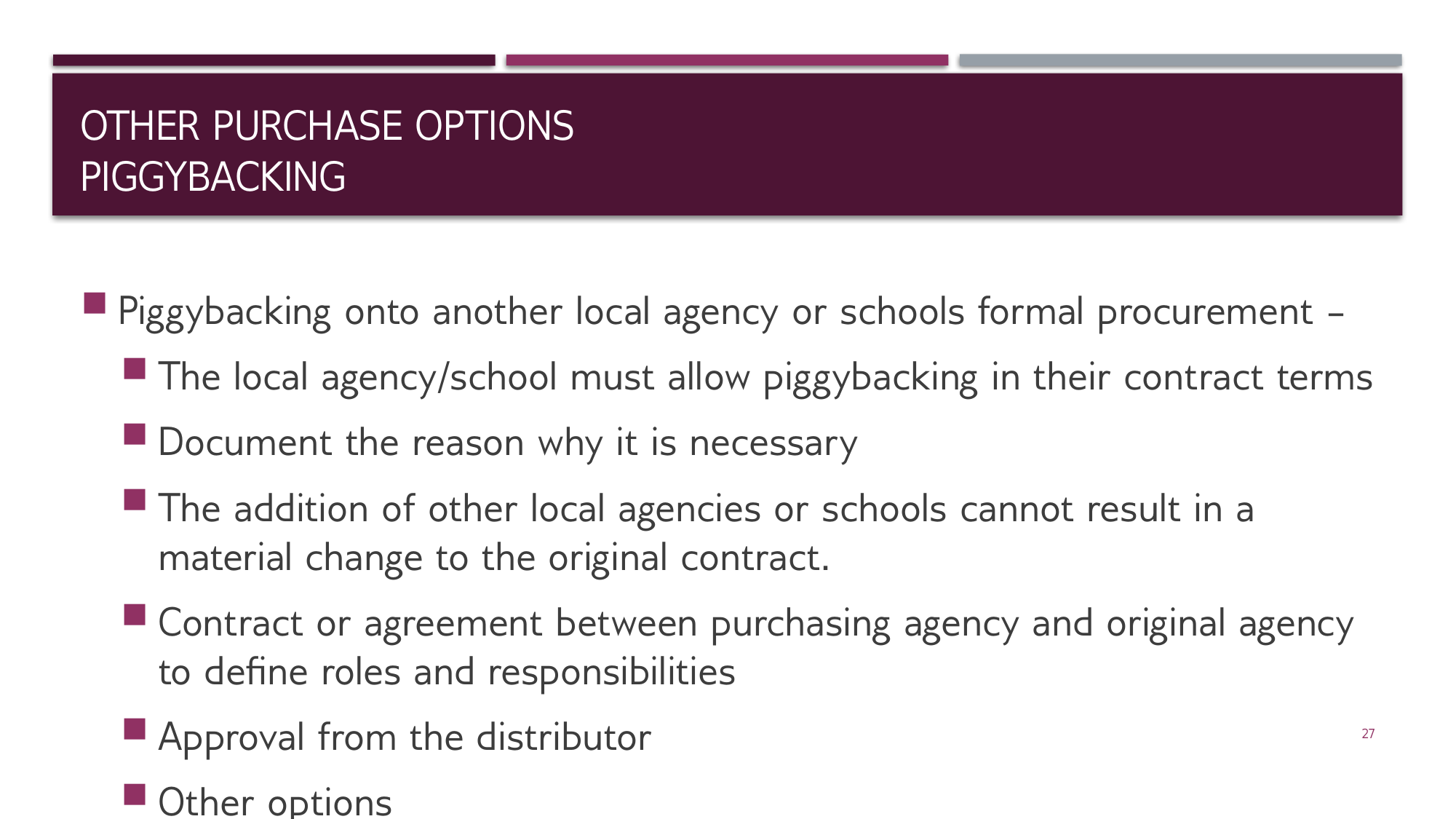

# Other purchase Options Piggybacking
Piggybacking onto another local agency or schools formal procurement –
The local agency/school must allow piggybacking in their contract terms
Document the reason why it is necessary
The addition of other local agencies or schools cannot result in a material change to the original contract.
Contract or agreement between purchasing agency and original agency to define roles and responsibilities
Approval from the distributor
Other options

27